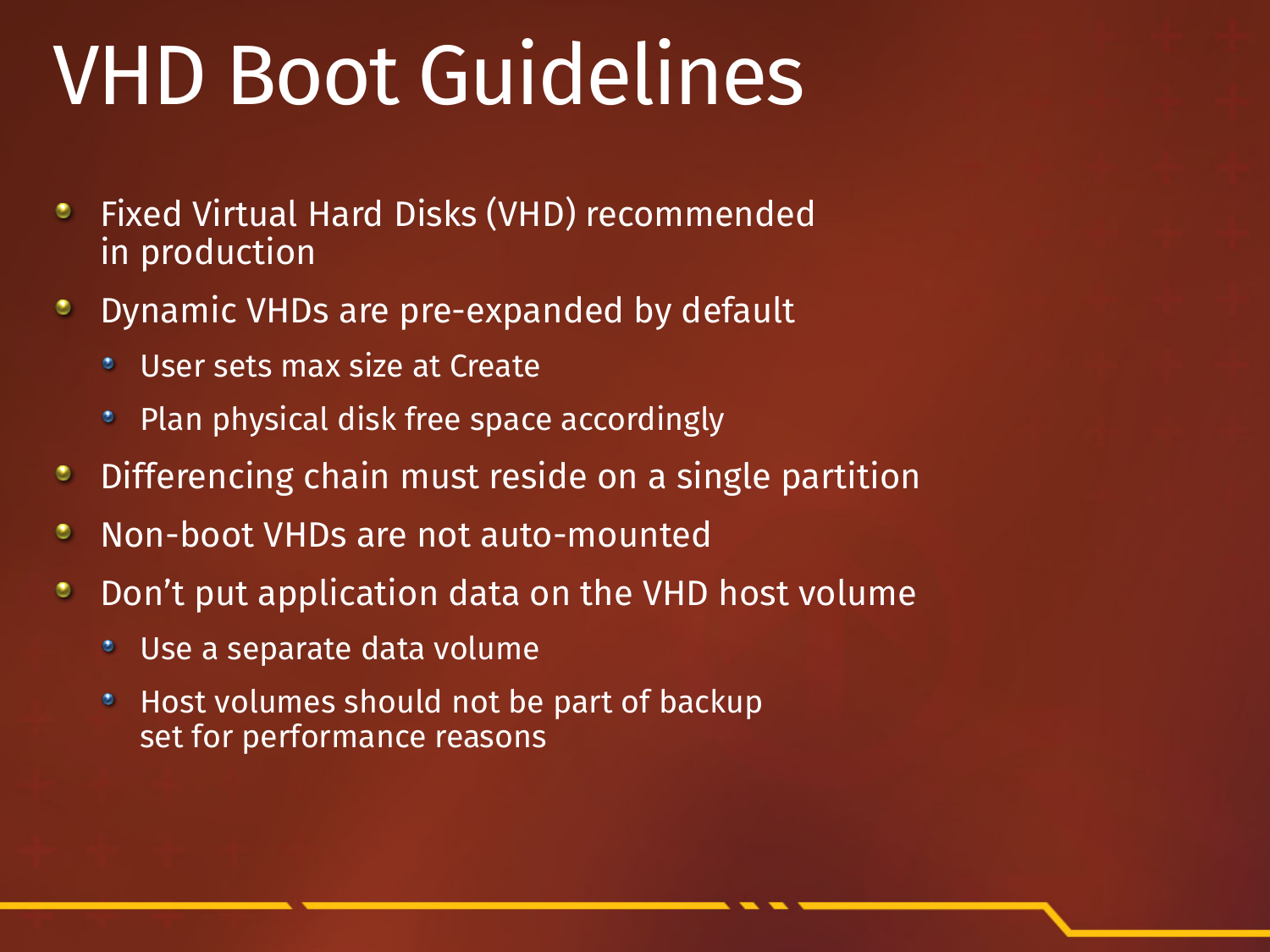

# VHD Boot Guidelines
Fixed Virtual Hard Disks (VHD) recommended
in production
Dynamic VHDs are pre-expanded by default
User sets max size at Create
Plan physical disk free space accordingly
Differencing chain must reside on a single partition
Non-boot VHDs are not auto-mounted
Don’t put application data on the VHD host volume
Use a separate data volume
Host volumes should not be part of backup
set for performance reasons